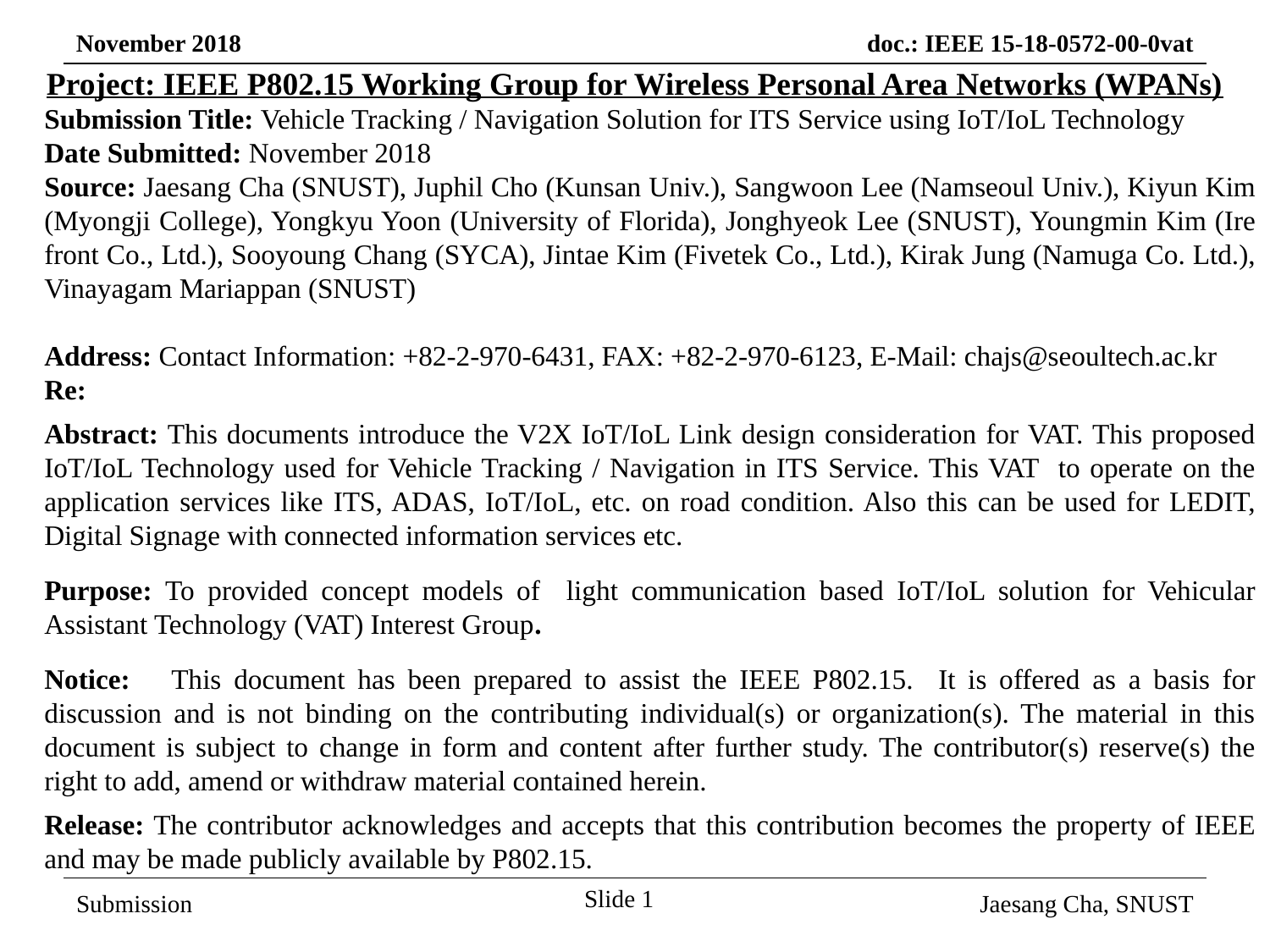

Project: IEEE P802.15 Working Group for Wireless Personal Area Networks (WPANs)
Submission Title: Vehicle Tracking / Navigation Solution for ITS Service using IoT/IoL Technology
Date Submitted: November 2018
Source: Jaesang Cha (SNUST), Juphil Cho (Kunsan Univ.), Sangwoon Lee (Namseoul Univ.), Kiyun Kim (Myongji College), Yongkyu Yoon (University of Florida), Jonghyeok Lee (SNUST), Youngmin Kim (Ire front Co., Ltd.), Sooyoung Chang (SYCA), Jintae Kim (Fivetek Co., Ltd.), Kirak Jung (Namuga Co. Ltd.), Vinayagam Mariappan (SNUST)

Address: Contact Information: +82-2-970-6431, FAX: +82-2-970-6123, E-Mail: chajs@seoultech.ac.kr
Re:
Abstract: This documents introduce the V2X IoT/IoL Link design consideration for VAT. This proposed IoT/IoL Technology used for Vehicle Tracking / Navigation in ITS Service. This VAT  to operate on the application services like ITS, ADAS, IoT/IoL, etc. on road condition. Also this can be used for LEDIT, Digital Signage with connected information services etc.
Purpose: To provided concept models of  light communication based IoT/IoL solution for Vehicular Assistant Technology (VAT) Interest Group.
Notice:	This document has been prepared to assist the IEEE P802.15.  It is offered as a basis for discussion and is not binding on the contributing individual(s) or organization(s). The material in this document is subject to change in form and content after further study. The contributor(s) reserve(s) the right to add, amend or withdraw material contained herein.
Release: The contributor acknowledges and accepts that this contribution becomes the property of IEEE and may be made publicly available by P802.15.
Slide 1